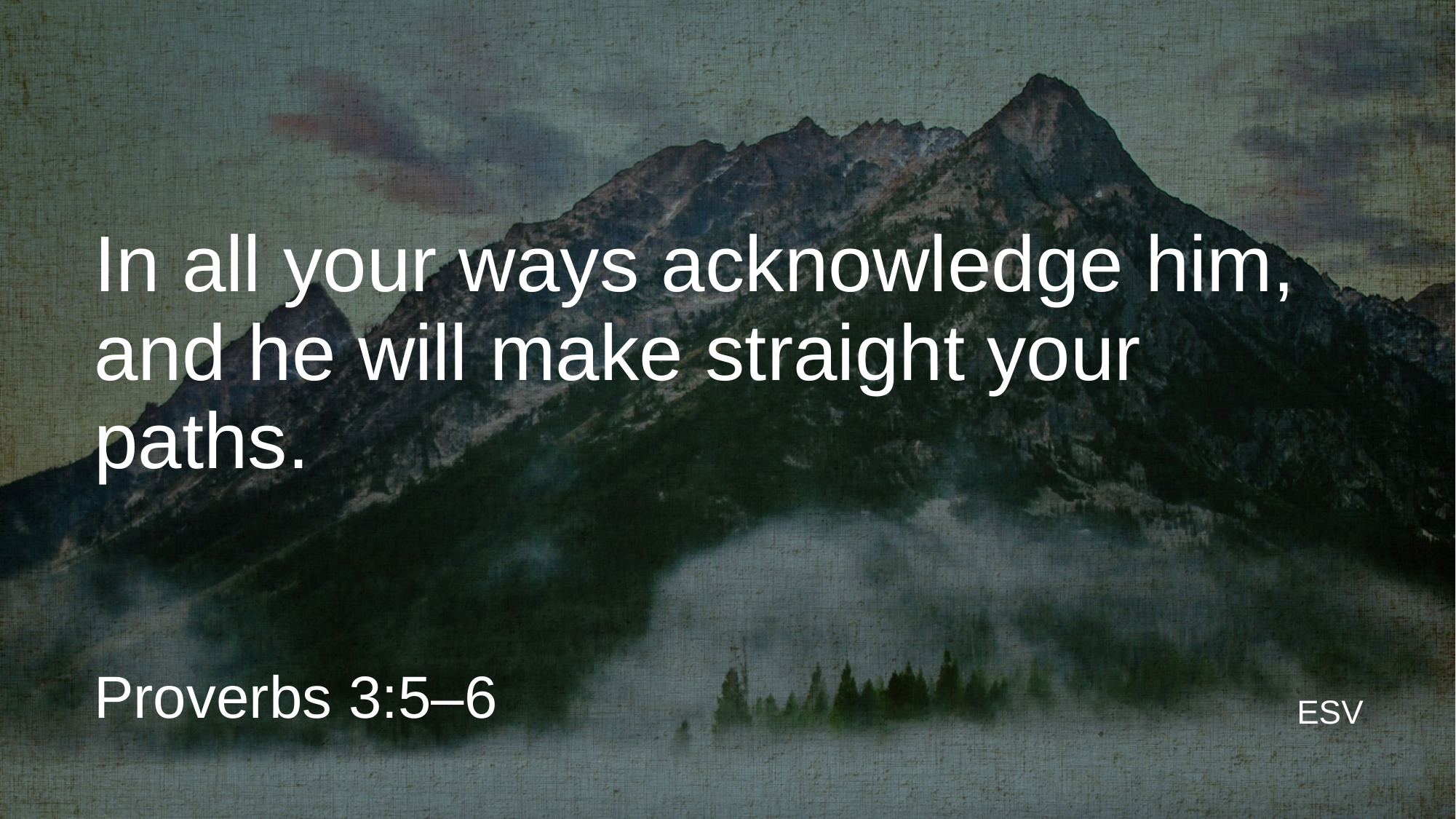

In all your ways acknowledge him, and he will make straight your paths.
Proverbs 3:5–6
ESV